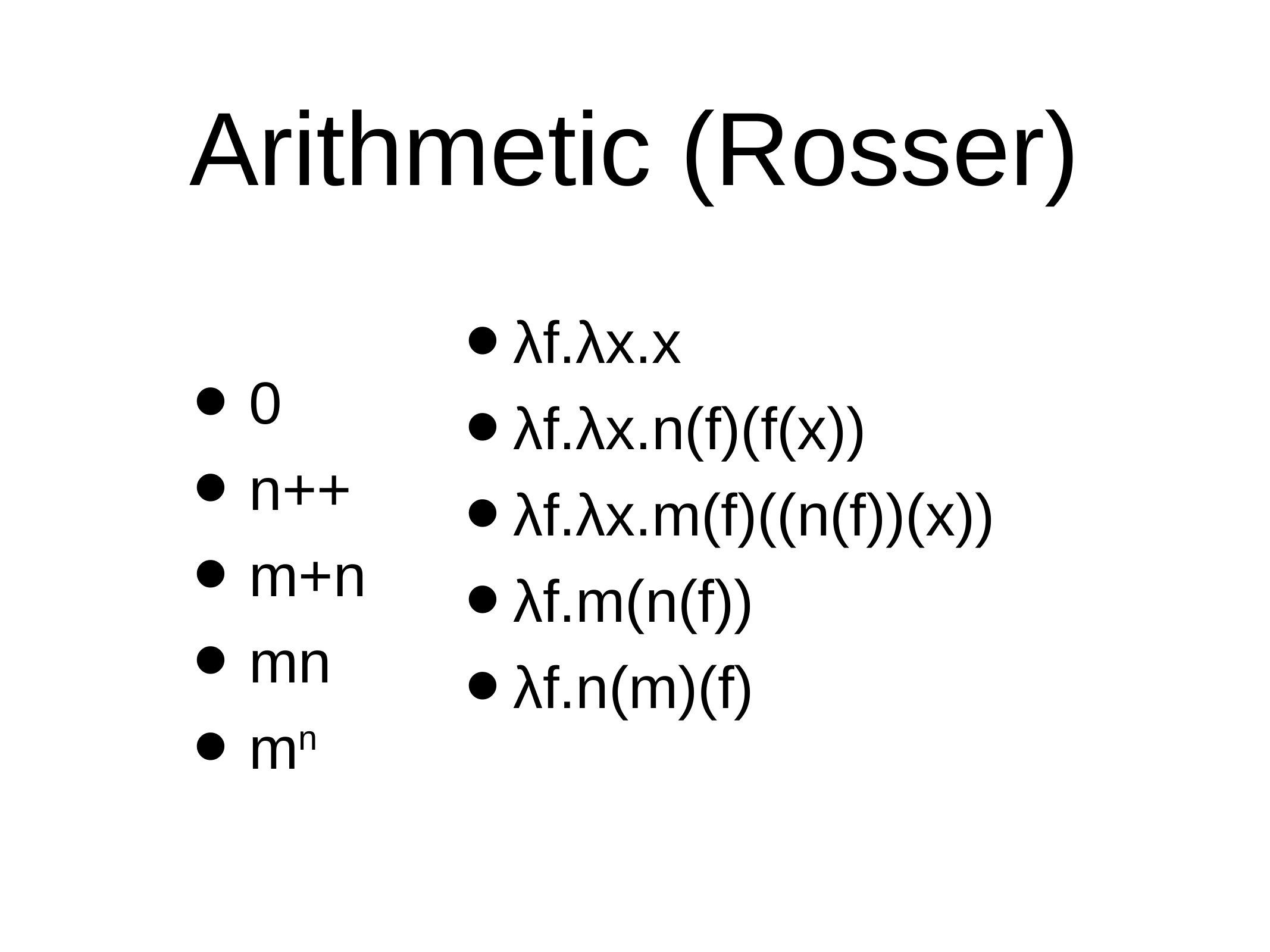

# Arithmetic (Rosser)
0
n++
m+n
mn
mn
λf.λx.x
λf.λx.n(f)(f(x))
λf.λx.m(f)((n(f))(x))
λf.m(n(f))
λf.n(m)(f)